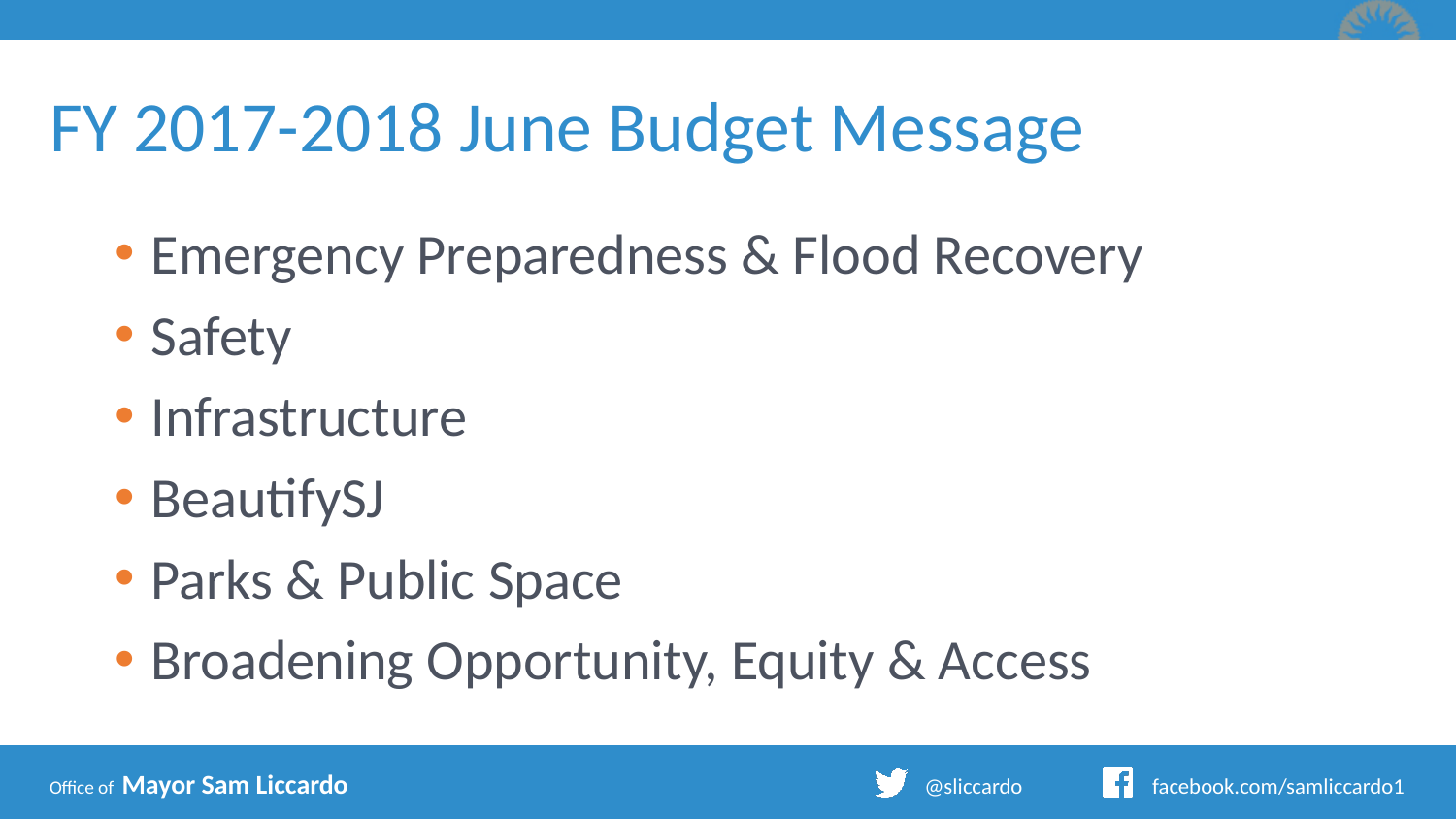

# FY 2017-2018 June Budget Message
Emergency Preparedness & Flood Recovery
Safety
Infrastructure
BeautifySJ
Parks & Public Space
Broadening Opportunity, Equity & Access